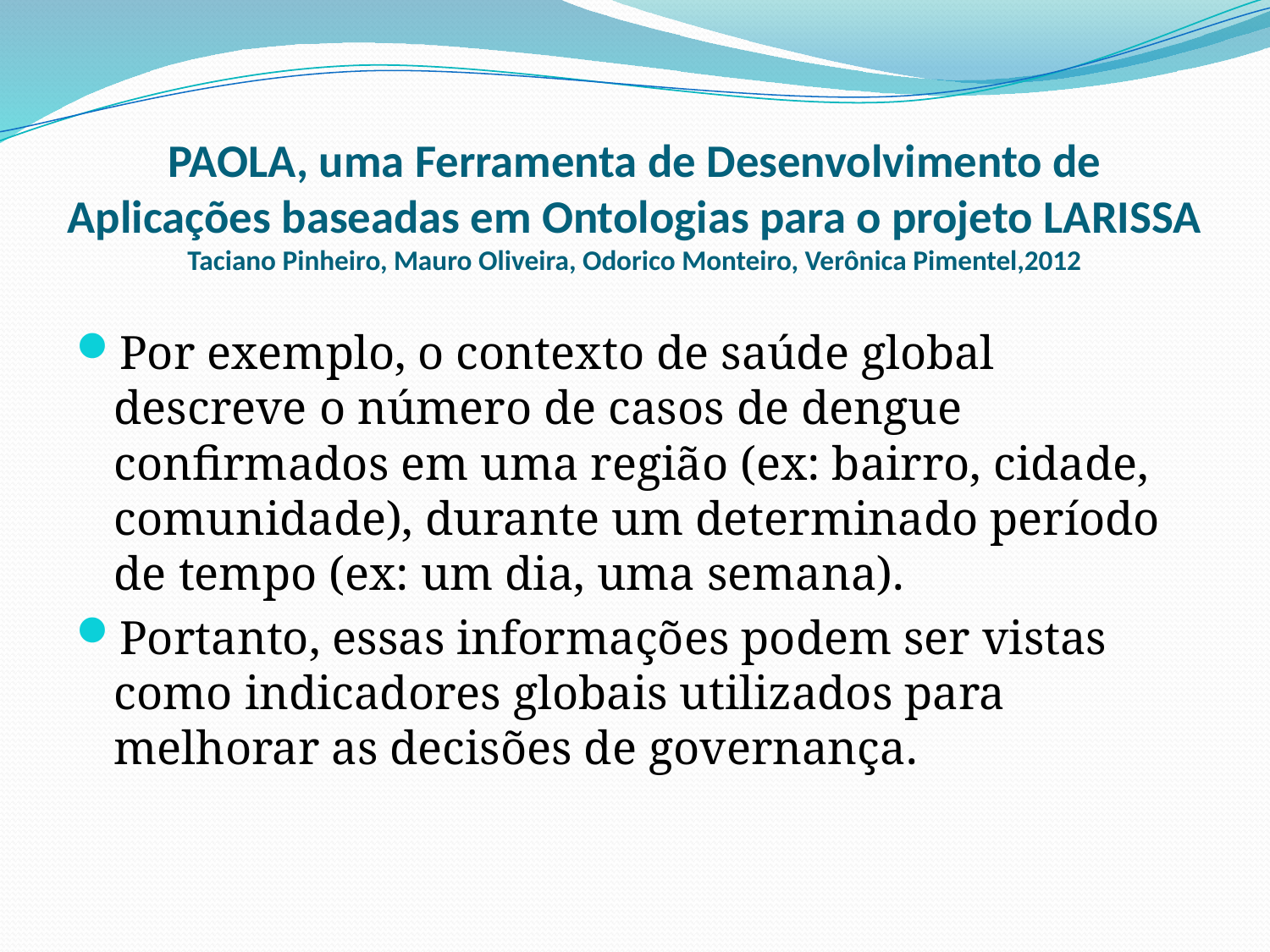

# PAOLA, uma Ferramenta de Desenvolvimento de Aplicações baseadas em Ontologias para o projeto LARISSA Taciano Pinheiro, Mauro Oliveira, Odorico Monteiro, Verônica Pimentel,2012
Por exemplo, o contexto de saúde global descreve o número de casos de dengue confirmados em uma região (ex: bairro, cidade, comunidade), durante um determinado período de tempo (ex: um dia, uma semana).
Portanto, essas informações podem ser vistas como indicadores globais utilizados para melhorar as decisões de governança.